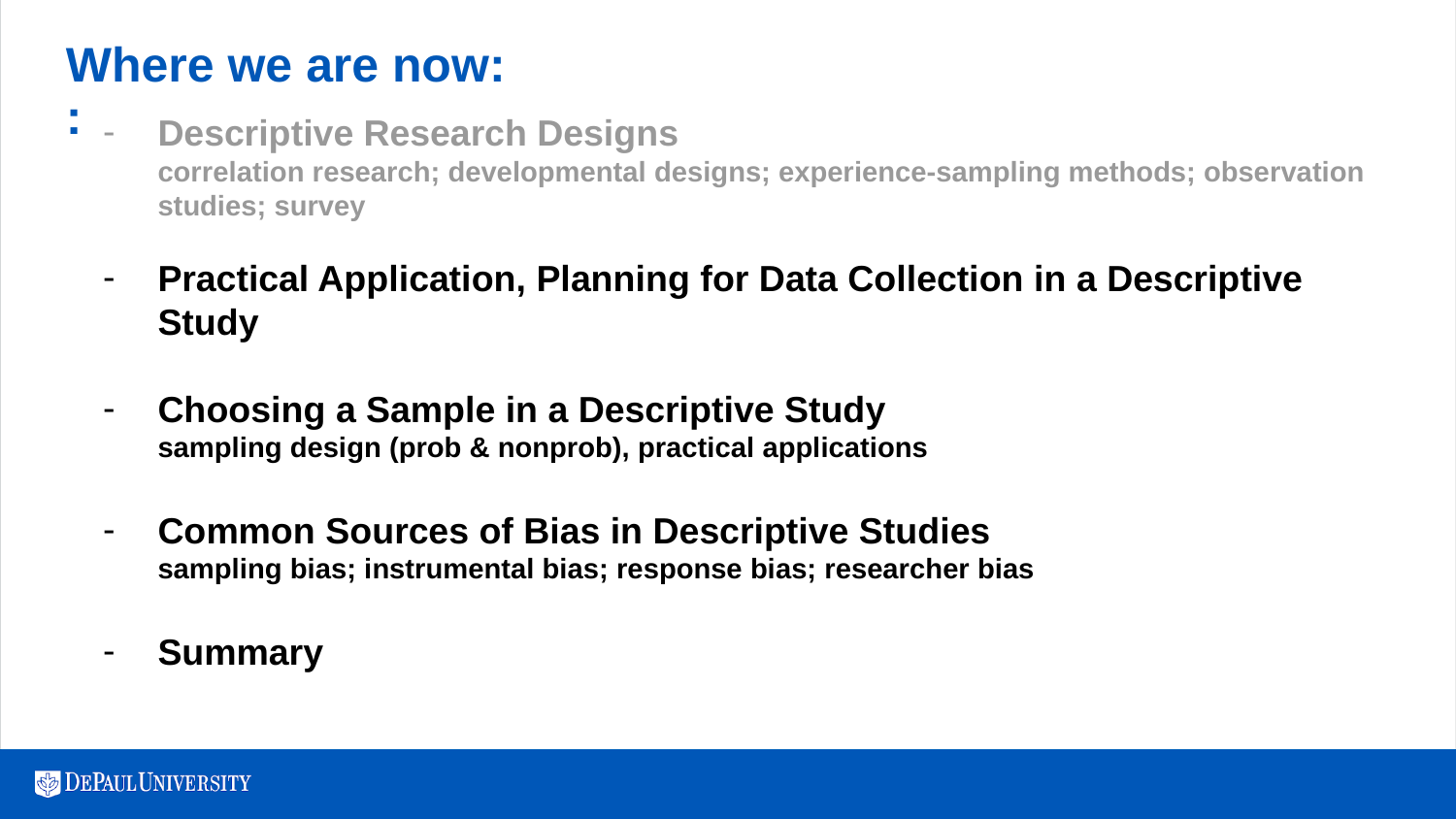

# Where we are now:
:
Descriptive Research Designs
correlation research; developmental designs; experience-sampling methods; observation studies; survey

Practical Application, Planning for Data Collection in a Descriptive Study

Choosing a Sample in a Descriptive Study
sampling design (prob & nonprob), practical applications

Common Sources of Bias in Descriptive Studies
sampling bias; instrumental bias; response bias; researcher bias

Summary